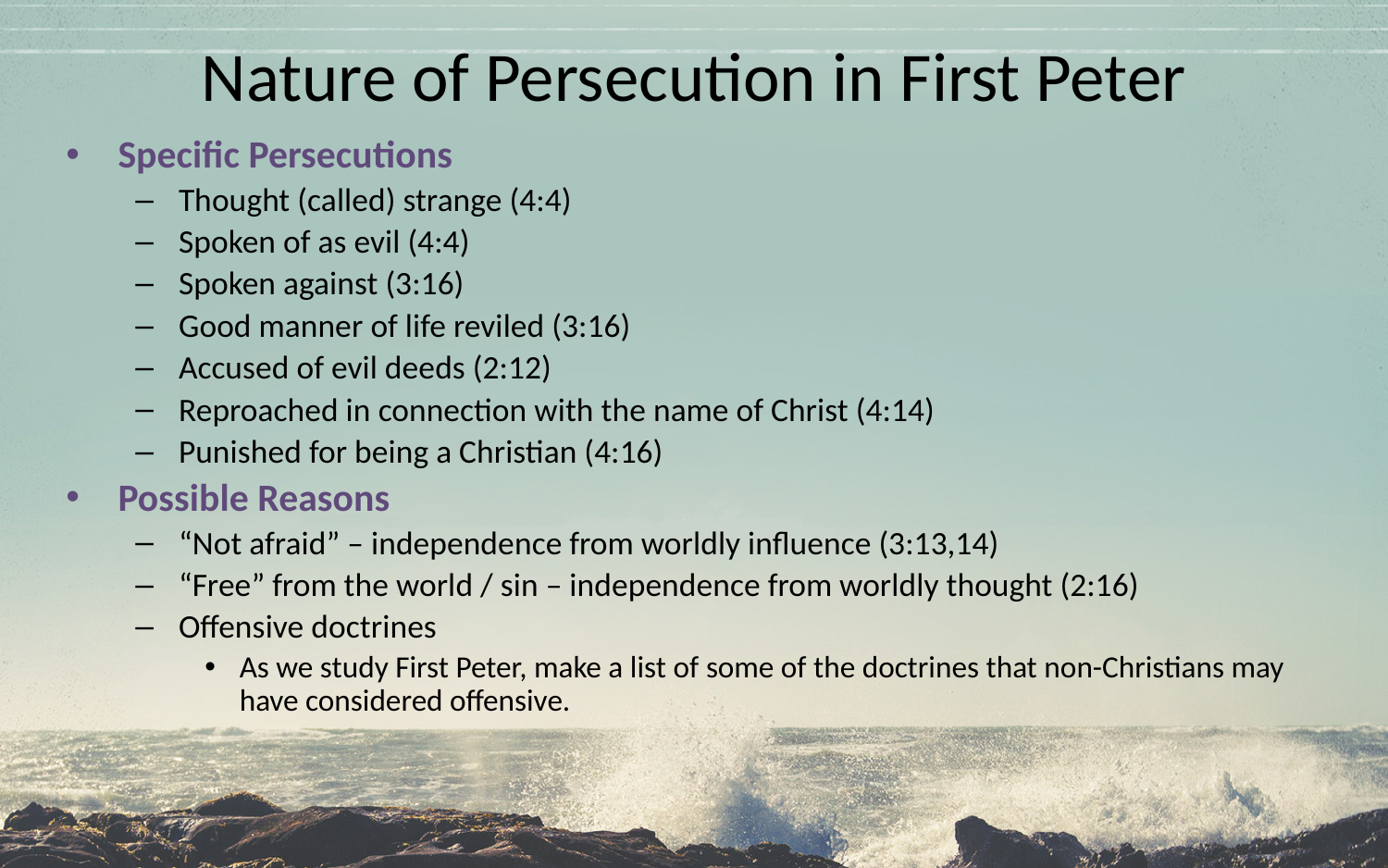

# Nature of Persecution in First Peter
Specific Persecutions
Thought (called) strange (4:4)
Spoken of as evil (4:4)
Spoken against (3:16)
Good manner of life reviled (3:16)
Accused of evil deeds (2:12)
Reproached in connection with the name of Christ (4:14)
Punished for being a Christian (4:16)
Possible Reasons
“Not afraid” – independence from worldly influence (3:13,14)
“Free” from the world / sin – independence from worldly thought (2:16)
Offensive doctrines
As we study First Peter, make a list of some of the doctrines that non-Christians may have considered offensive.